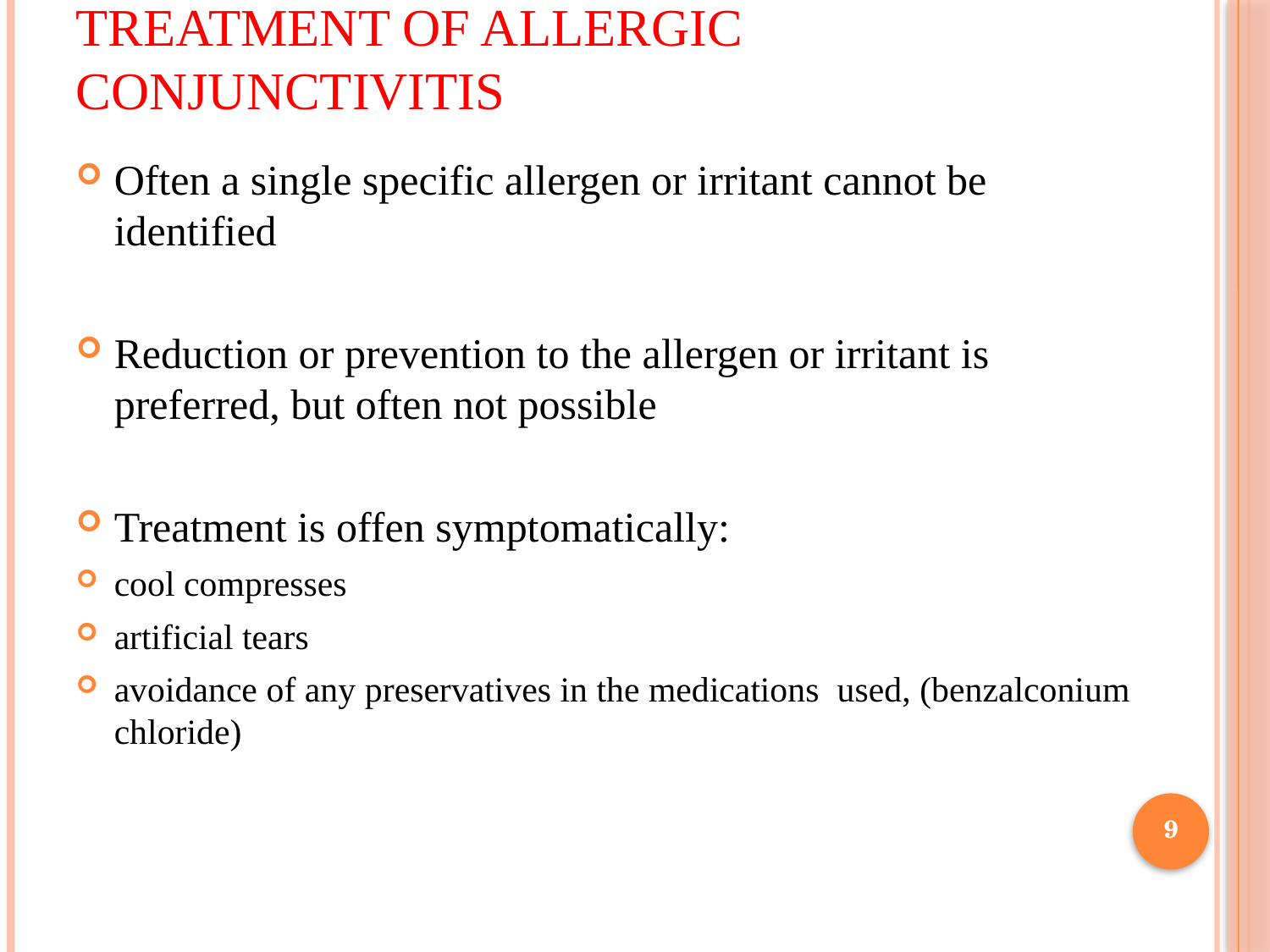

# Treatment of allergic conjunctivitis
Often a single specific allergen or irritant cannot be identified

Reduction or prevention to the allergen or irritant is preferred, but often not possible

Treatment is offen symptomatically:
cool compresses
artificial tears
avoidance of any preservatives in the medications  used, (benzalconium chloride)
9